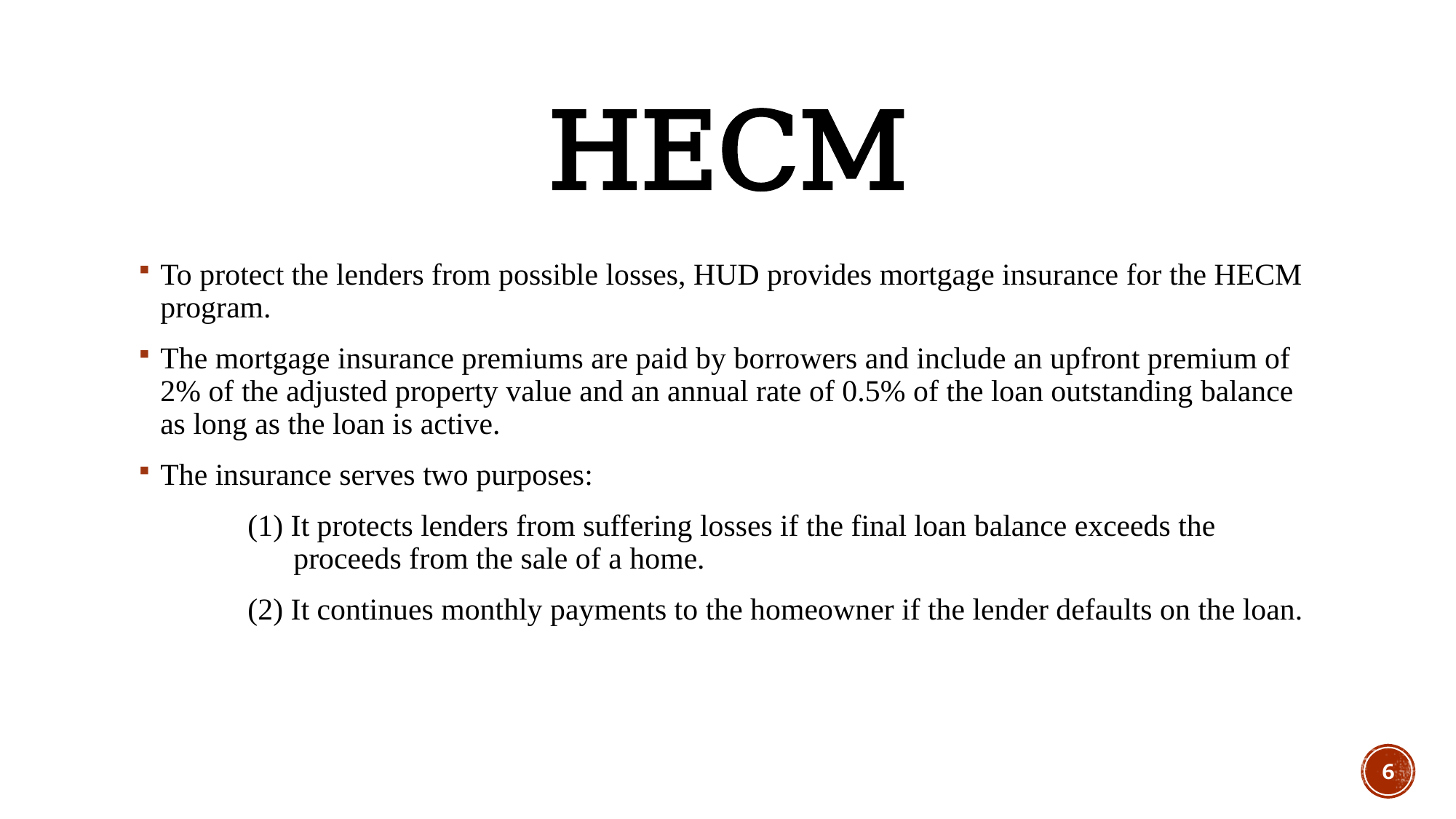

# HECM
To protect the lenders from possible losses, HUD provides mortgage insurance for the HECM program.
The mortgage insurance premiums are paid by borrowers and include an upfront premium of 2% of the adjusted property value and an annual rate of 0.5% of the loan outstanding balance as long as the loan is active.
The insurance serves two purposes:
   	(1) It protects lenders from suffering losses if the final loan balance exceeds the 		      proceeds from the sale of a home.
   	(2) It continues monthly payments to the homeowner if the lender defaults on the loan.
6